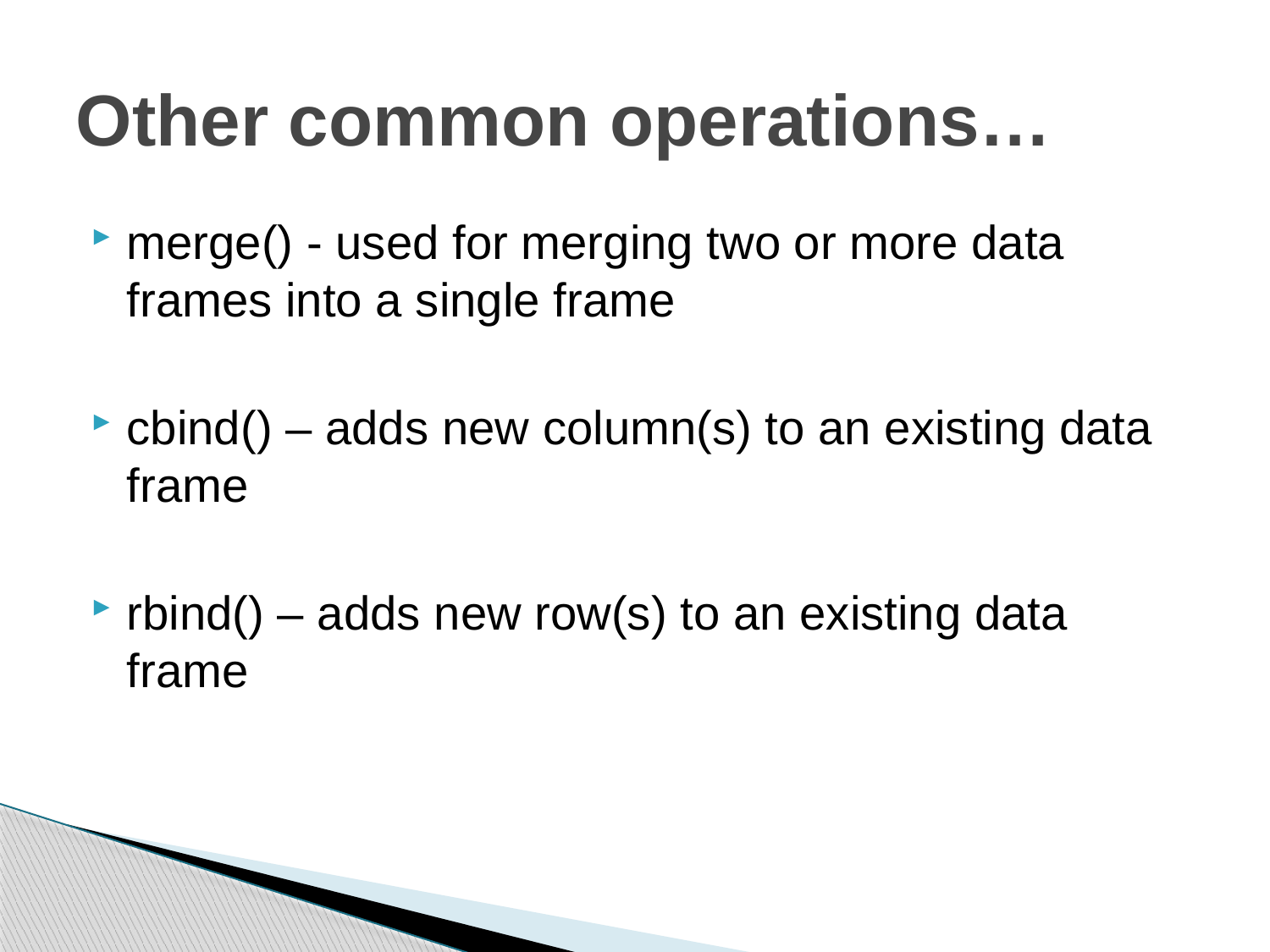

# Other common operations…
merge() - used for merging two or more data frames into a single frame

cbind() – adds new column(s) to an existing data frame

rbind() – adds new row(s) to an existing data frame